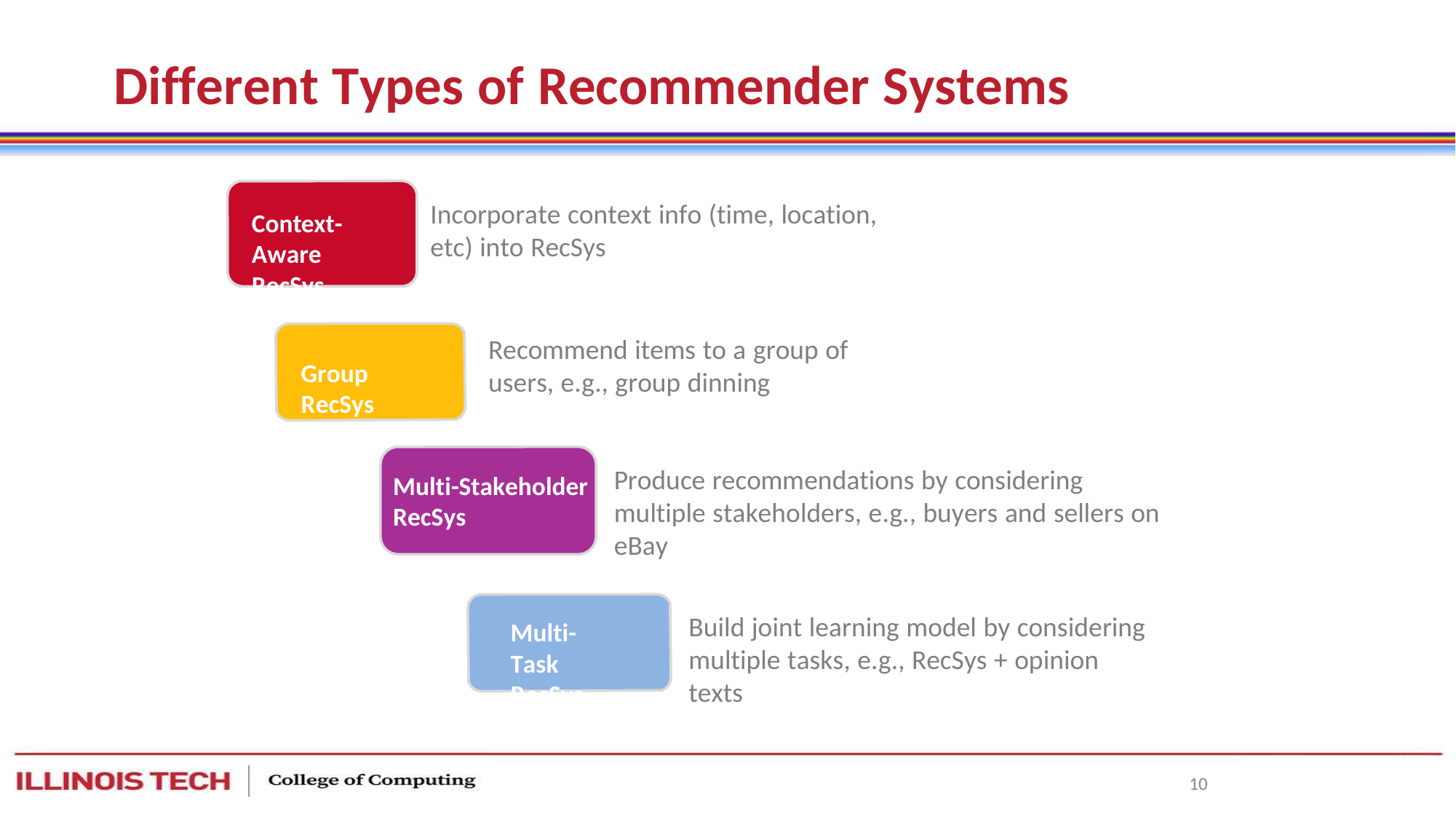

# Different Types of Recommender Systems

Incorporate context info (time, location, etc) into RecSys
Context- Aware RecSys

Recommend items to a group of users, e.g., group dinning
Group RecSys

Produce recommendations by considering multiple stakeholders, e.g., buyers and sellers on eBay
Multi-Stakeholder RecSys

Build joint learning model by considering
multiple tasks, e.g., RecSys + opinion texts
Multi-Task RecSys
10